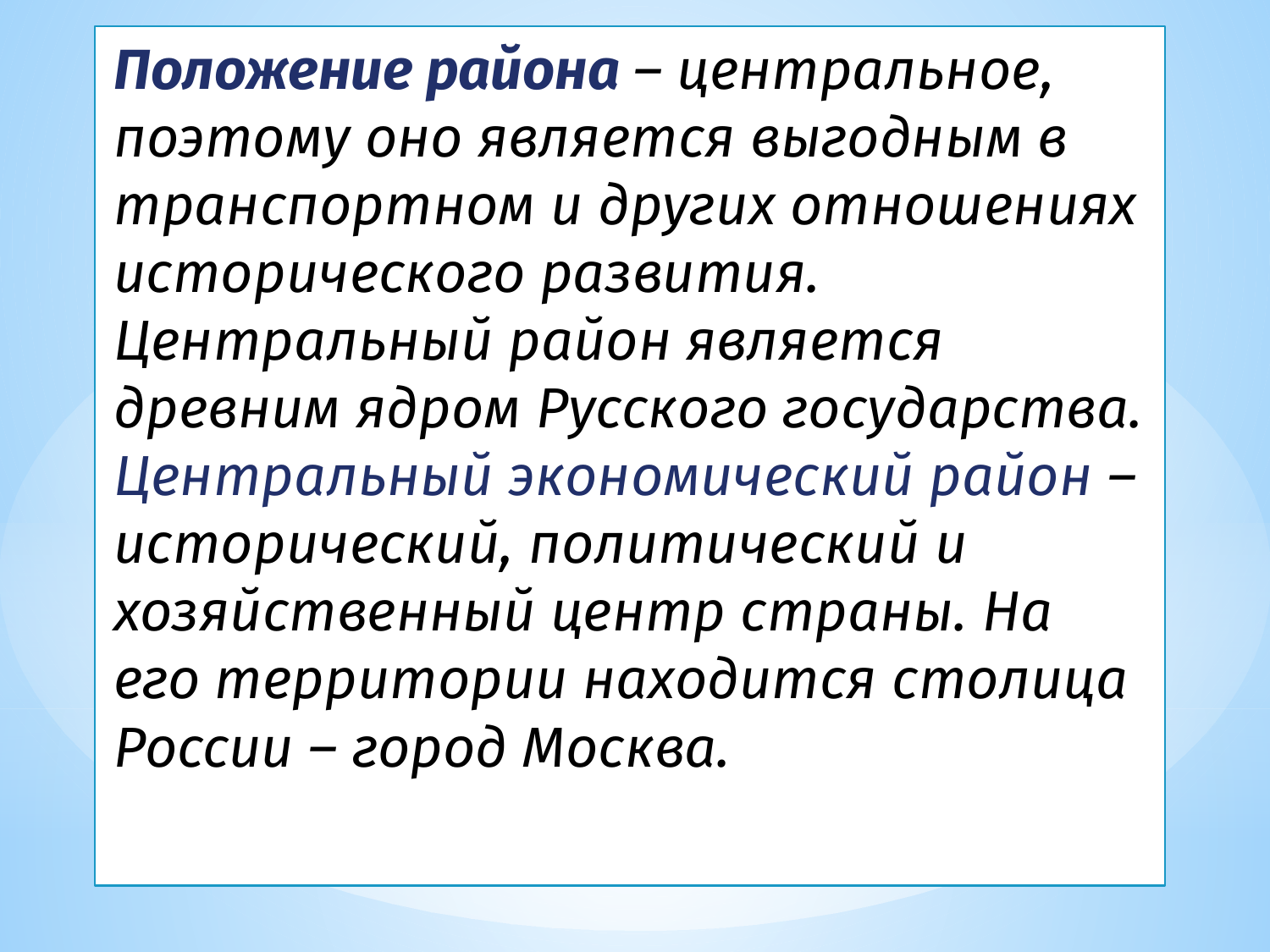

Положение района – центральное, поэтому оно является выгодным в транспортном и других отношениях исторического развития. Центральный район является древним ядром Русского государства. Центральный экономический район – исторический, политический и хозяйственный центр страны. На его территории находится столица России – город Москва.
#